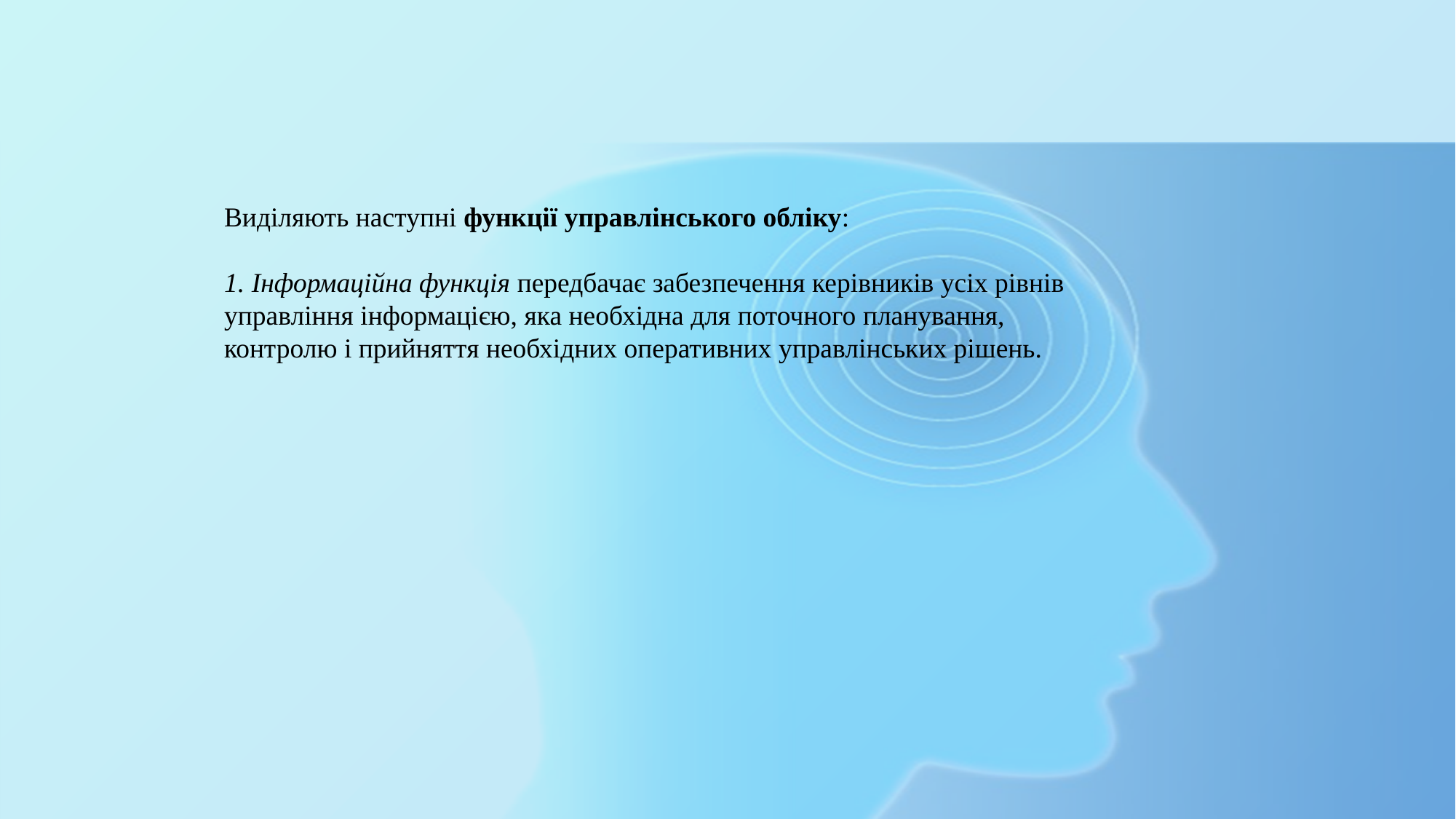

Виділяють наступні функції управлінського обліку:

1. Інформаційна функція передбачає забезпечення керівників усіх рівнів управління інформацією, яка необхідна для поточного планування, контролю і прийняття необхідних оперативних управлінських рішень.